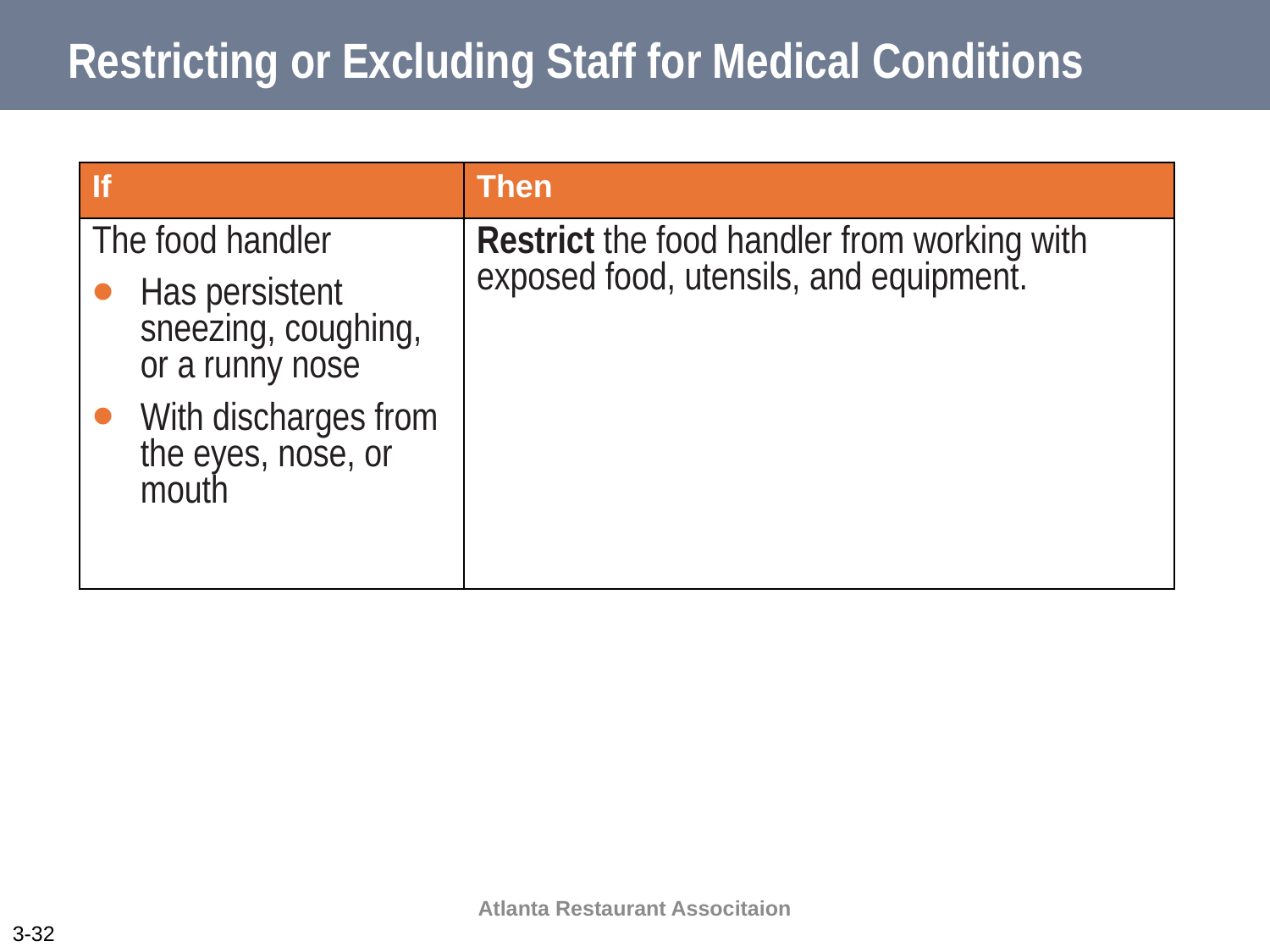

# Restricting or Excluding Staff for Medical Conditions
| If | Then |
| --- | --- |
| The food handler Has persistent sneezing, coughing, or a runny nose With discharges from the eyes, nose, or mouth | Restrict the food handler from working with exposed food, utensils, and equipment. |
Atlanta Restaurant Associtaion
3-32